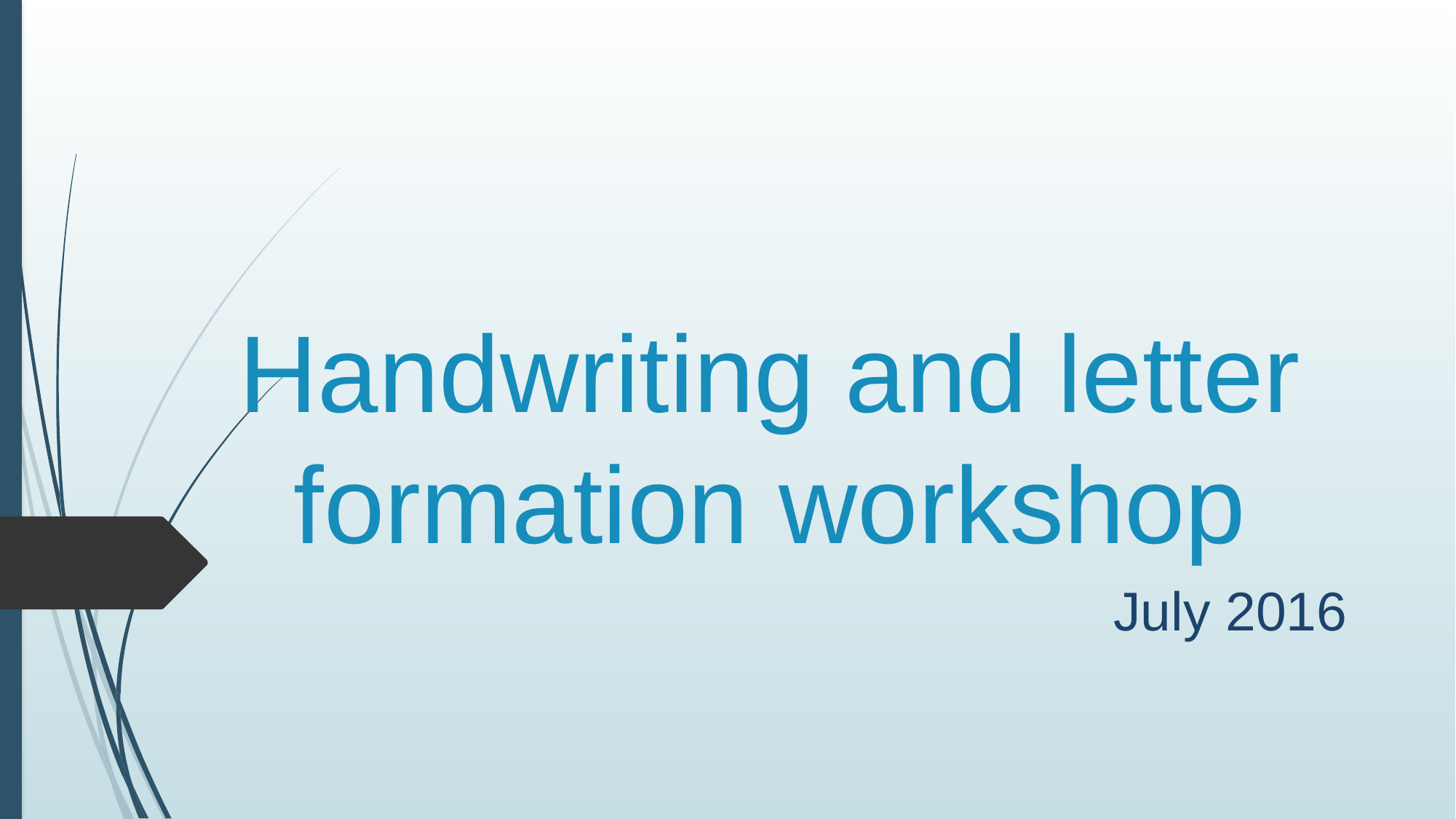

# Handwriting and letter formation workshop
July 2016